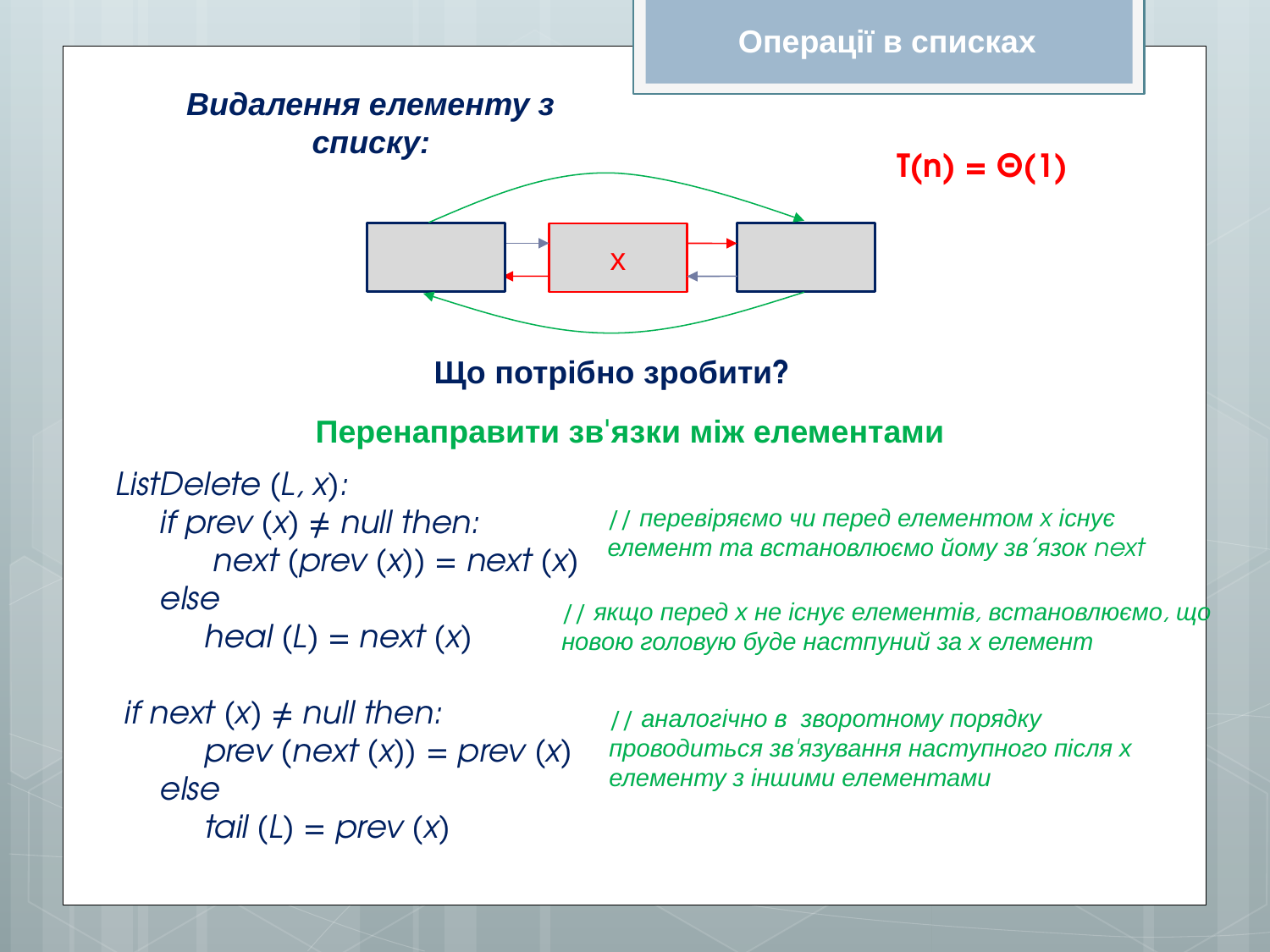

Операції в списках
Видалення елементу з списку:
T(n) = Θ(1)

х

Що потрібно зробити?
Перенаправити зв'язки між елементами
ListDelete (L, x):
     if prev (x) ≠ null then:
           next (prev (x)) = next (x)
     else
          heal (L) = next (x)

 if next (x) ≠ null then:
          prev (next (x)) = prev (x)
     else
          tail (L) = prev (x)

// перевіряємо чи перед елементом x існує елемент та встановлюємо йому зв’язок next
// якщо перед х не існує елементів, встановлюємо, що новою головую буде настпуний за х елемент
// аналогічно в  зворотному порядку проводиться зв'язування наступного після х елементу з іншими елементами